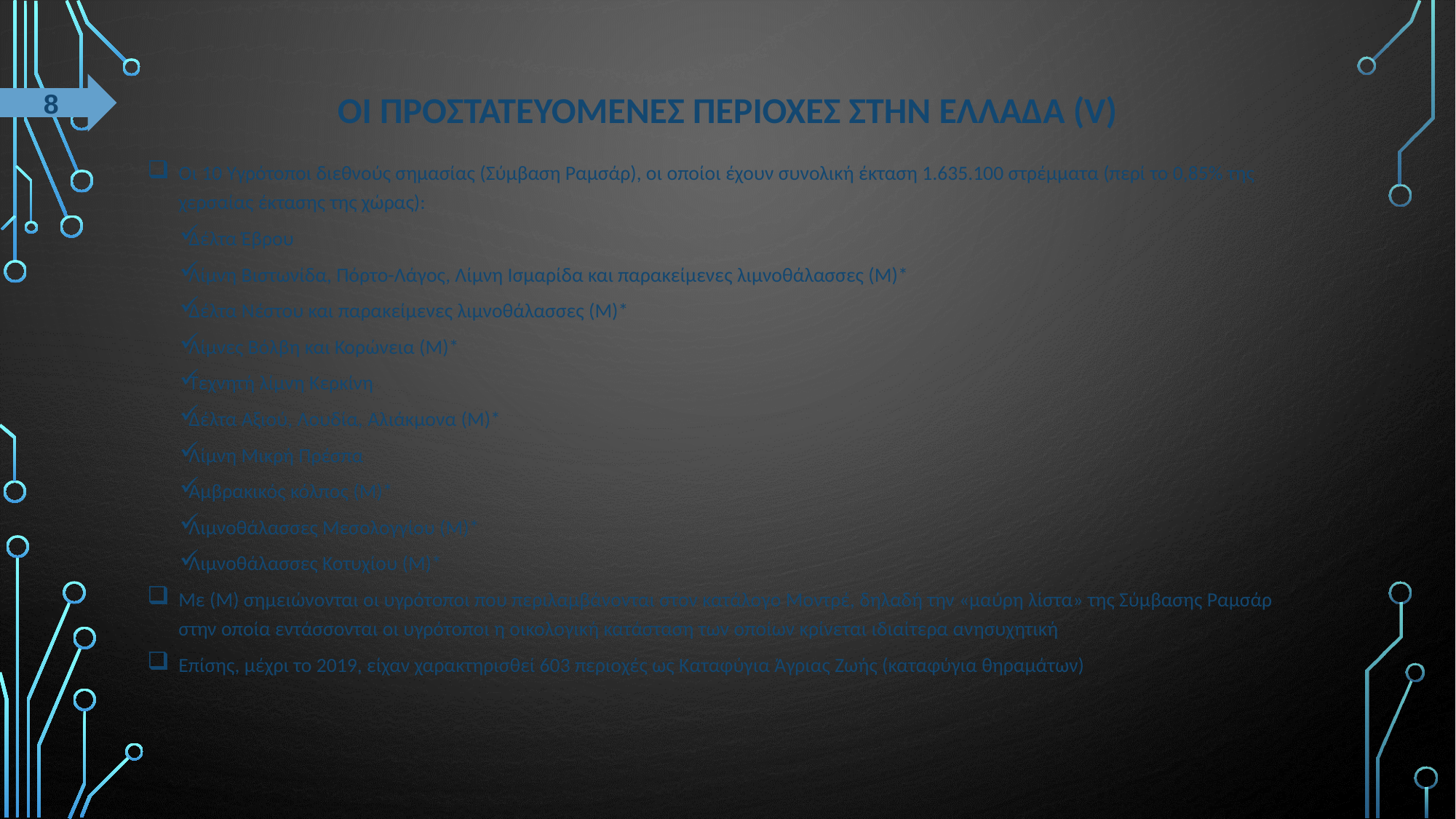

8
# ΟΙ ΠΡΟΣΤΑΤΕΥΟΜΕΝΕΣ ΠΕΡΙΟΧΕΣ ΣΤΗΝ ΕΛΛΑΔΑ (V)
Οι 10 Υγρότοποι διεθνούς σημασίας (Σύμβαση Ραμσάρ), οι οποίοι έχουν συνολική έκταση 1.635.100 στρέμματα (περί το 0,85% της χερσαίας έκτασης της χώρας):
Δέλτα Έβρου
Λίμνη Βιστωνίδα, Πόρτο-Λάγος, Λίμνη Ισμαρίδα και παρακείμενες λιμνοθάλασσες (Μ)*
Δέλτα Νέστου και παρακείμενες λιμνοθάλασσες (Μ)*
Λίμνες Βόλβη και Κορώνεια (Μ)*
Τεχνητή λίμνη Κερκίνη
Δέλτα Αξιού, Λουδία, Αλιάκμονα (Μ)*
Λίμνη Μικρή Πρέσπα
Αμβρακικός κόλπος (Μ)*
Λιμνοθάλασσες Μεσολογγίου (Μ)*
Λιμνοθάλασσες Κοτυχίου (Μ)*
Με (Μ) σημειώνονται οι υγρότοποι που περιλαμβάνονται στον κατάλογο Μοντρέ, δηλαδή την «μαύρη λίστα» της Σύμβασης Ραμσάρ στην οποία εντάσσονται οι υγρότοποι η οικολογική κατάσταση των οποίων κρίνεται ιδιαίτερα ανησυχητική
Επίσης, μέχρι το 2019, είχαν χαρακτηρισθεί 603 περιοχές ως Καταφύγια Άγριας Ζωής (καταφύγια θηραμάτων)